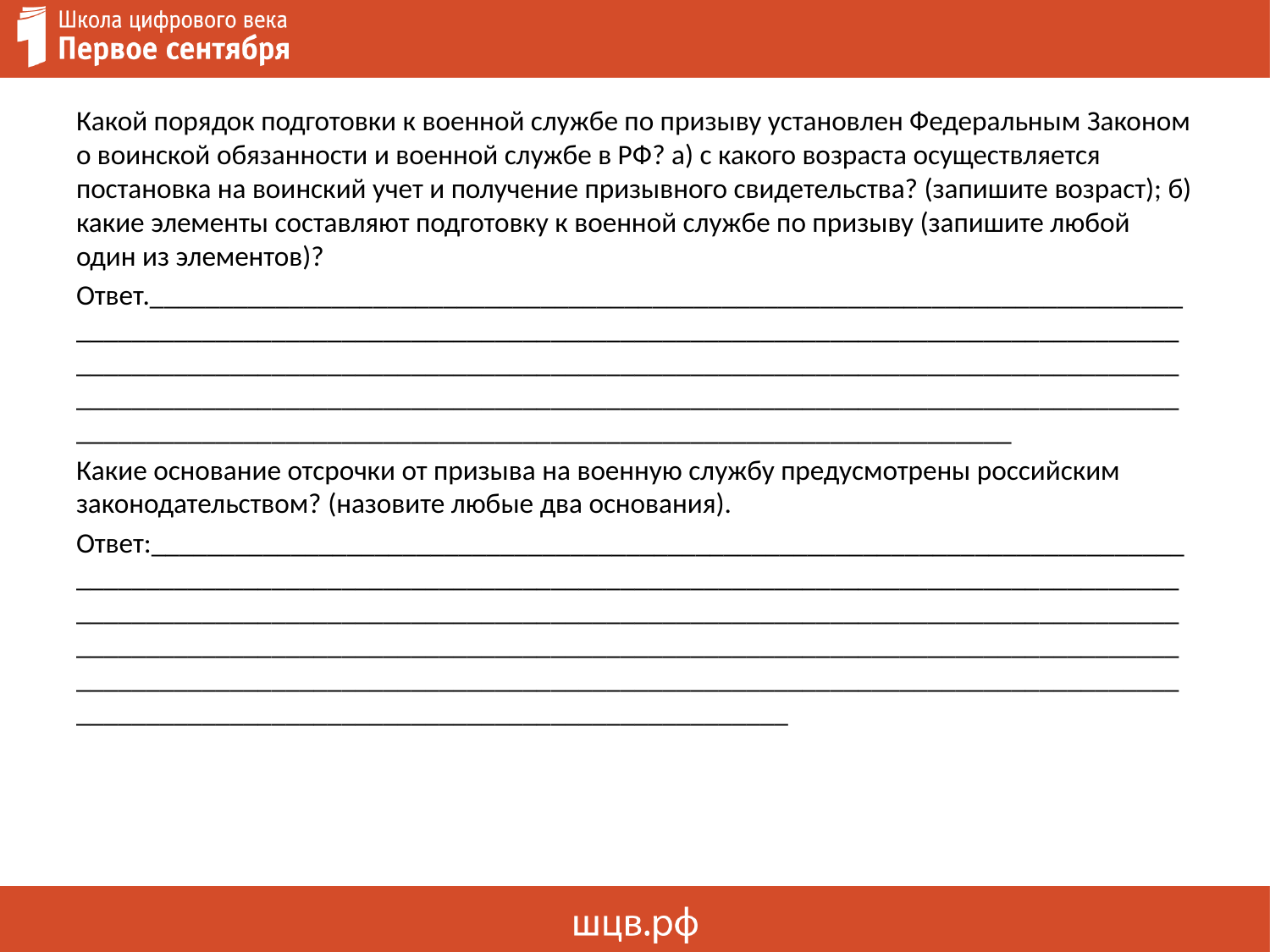

Какой порядок подготовки к военной службе по призыву установлен Федеральным Законом о воинской обязанности и военной службе в РФ? а) с какого возраста осуществляется постановка на воинский учет и получение призывного свидетельства? (запишите возраст); б) какие элементы составляют подготовку к военной службе по призыву (запишите любой один из элементов)?
Ответ.__________________________________________________________________________________________________________________________________________________________________________________________________________________________________________________________________________________________________________________________________________________________________________________________
Какие основание отсрочки от призыва на военную службу предусмотрены российским законодательством? (назовите любые два основания).
Ответ:_________________________________________________________________________________________________________________________________________________________________________________________________________________________________________________________________________________________________________________________________________________________________________________________________________________________________________________________